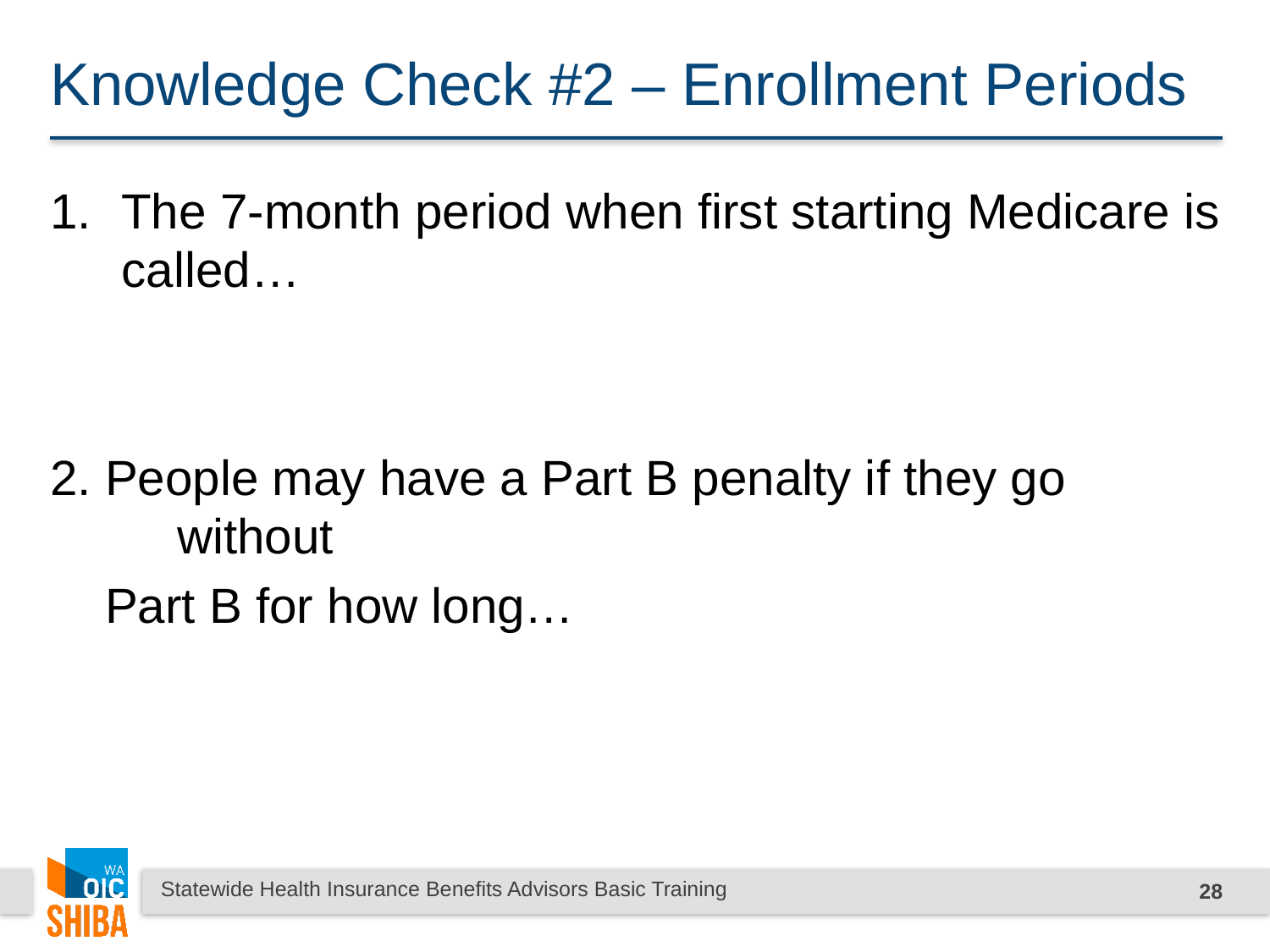

# Knowledge Check #2 – Enrollment Periods
The 7-month period when first starting Medicare is called…

2. People may have a Part B penalty if they go without
    Part B for how long…
Statewide Health Insurance Benefits Advisors Basic Training
28